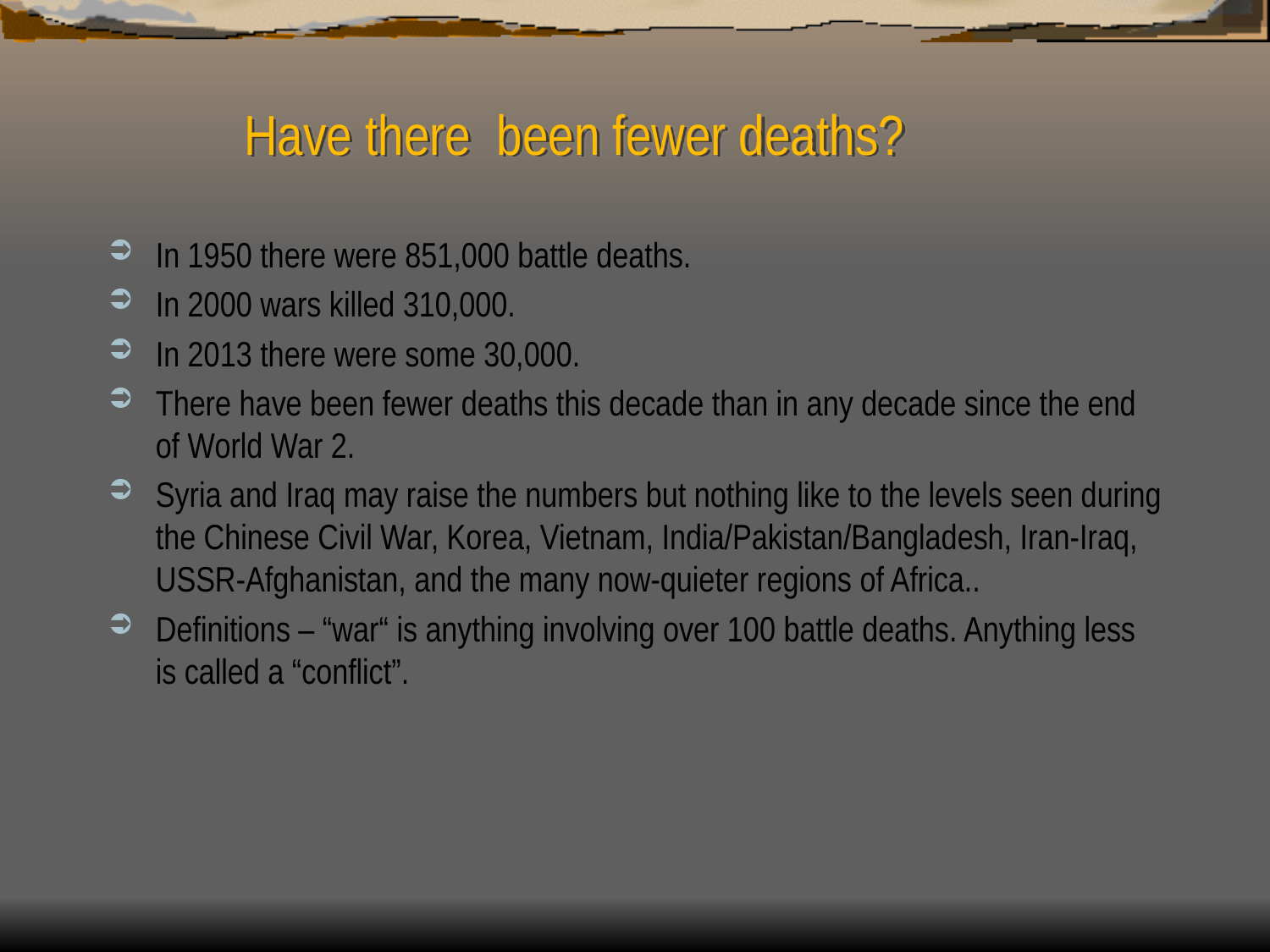

# Have there  been fewer deaths?
In 1950 there were 851,000 battle deaths.
In 2000 wars killed 310,000.
In 2013 there were some 30,000.
There have been fewer deaths this decade than in any decade since the end of World War 2.
Syria and Iraq may raise the numbers but nothing like to the levels seen during the Chinese Civil War, Korea, Vietnam, India/Pakistan/Bangladesh, Iran-Iraq, USSR-Afghanistan, and the many now-quieter regions of Africa..
Definitions – “war“ is anything involving over 100 battle deaths. Anything less is called a “conflict”.